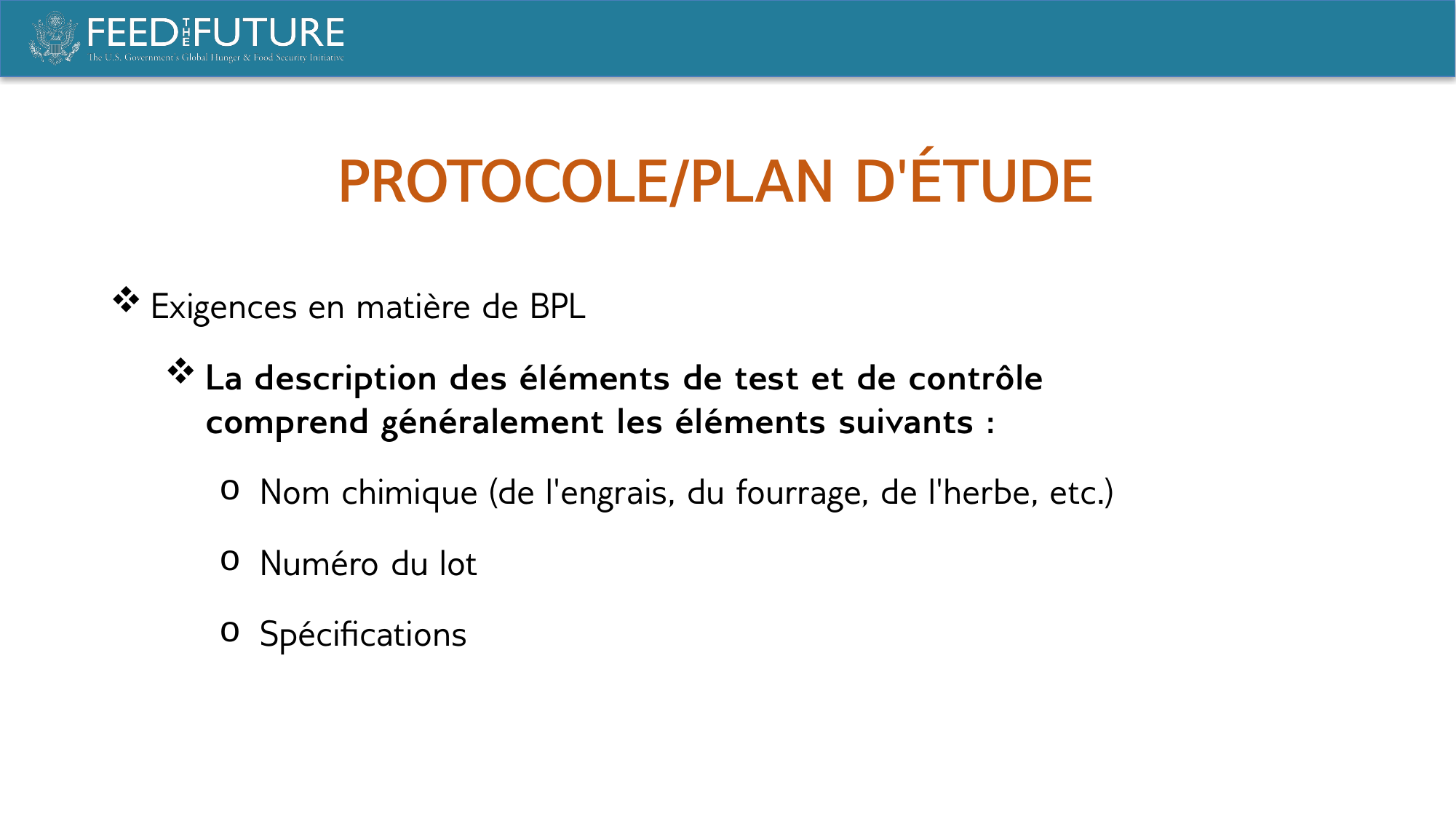

PROTOCOLE/PLAN D'ÉTUDE
Exigences en matière de BPL
La description des éléments de test et de contrôle comprend généralement les éléments suivants :
Nom chimique (de l'engrais, du fourrage, de l'herbe, etc.)
Numéro du lot
Spécifications